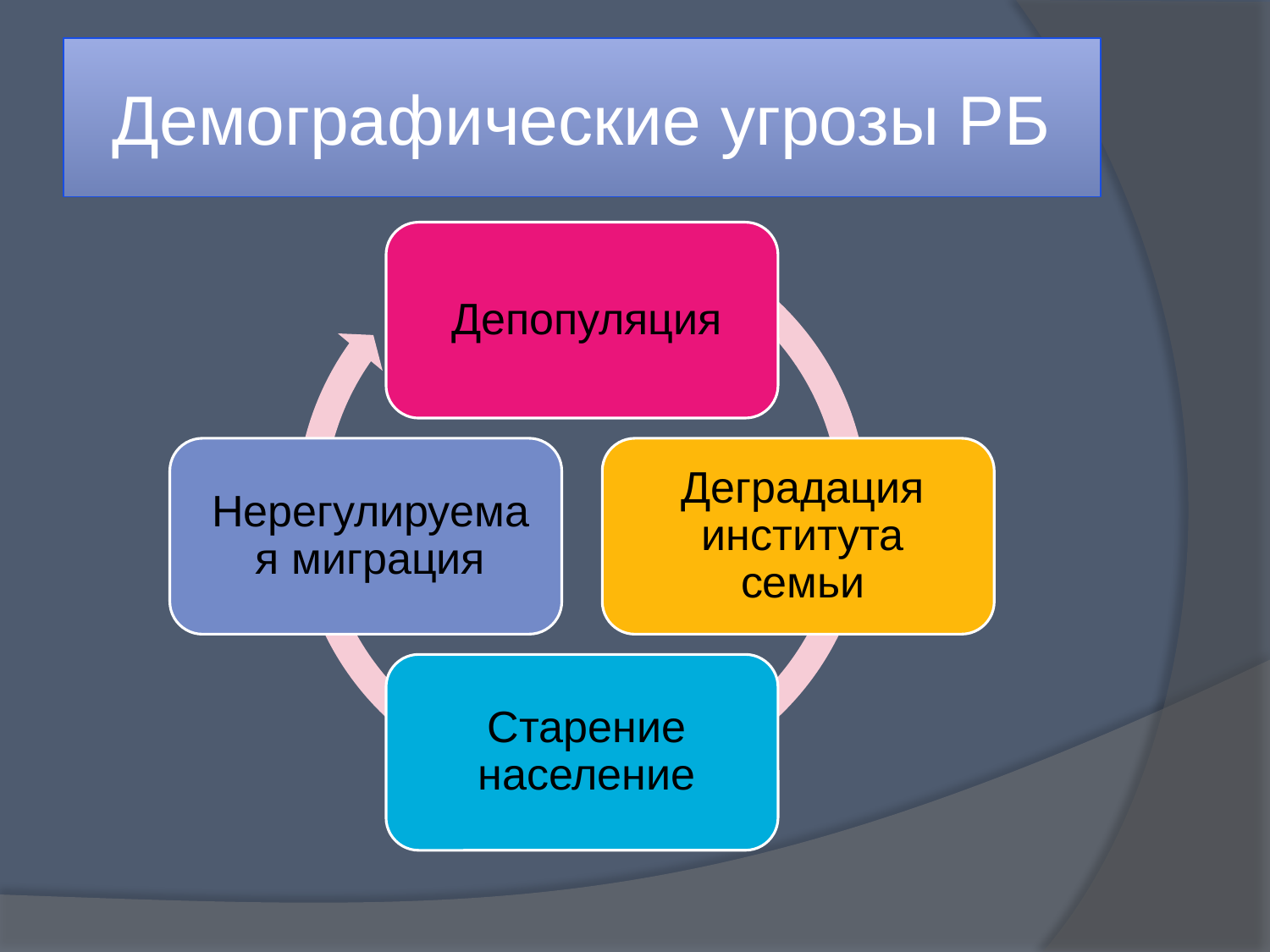

# Демографические угрозы РБ
Депопуляция
Деградация института семьи
Старение население
Нерегулируемая миграция